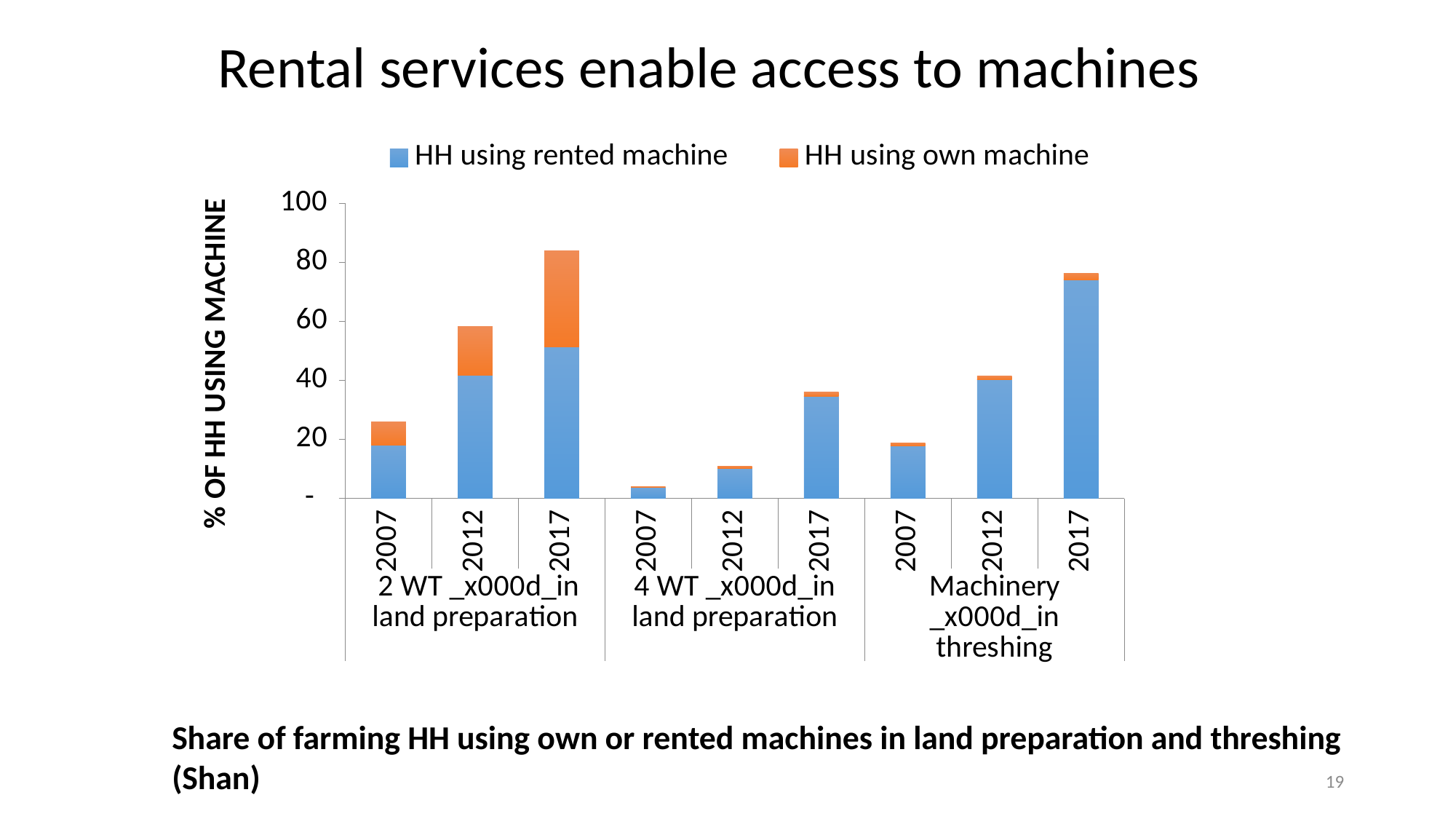

# Rental services enable access to machines

### Chart

| Category | HH using rented machine | HH using own machine |
|---|---|---|
| 2007 | 18.09633 | 7.80367 |
| 2012 | 41.73848 | 16.66152 |
| 2017 | 51.492 | 32.508 |
| 2007 | 3.6436 | 0.3564 |
| 2012 | 10.27944 | 0.520559999999999 |
| 2017 | 34.7292 | 1.270799999999997 |
| 2007 | 17.82837 | 1.071630000000002 |
| 2012 | 40.36290000000001 | 1.137099999999992 |
| 2017 | 74.0316 | 2.368399999999997 |
Share of farming HH using own or rented machines in land preparation and threshing (Shan)
19